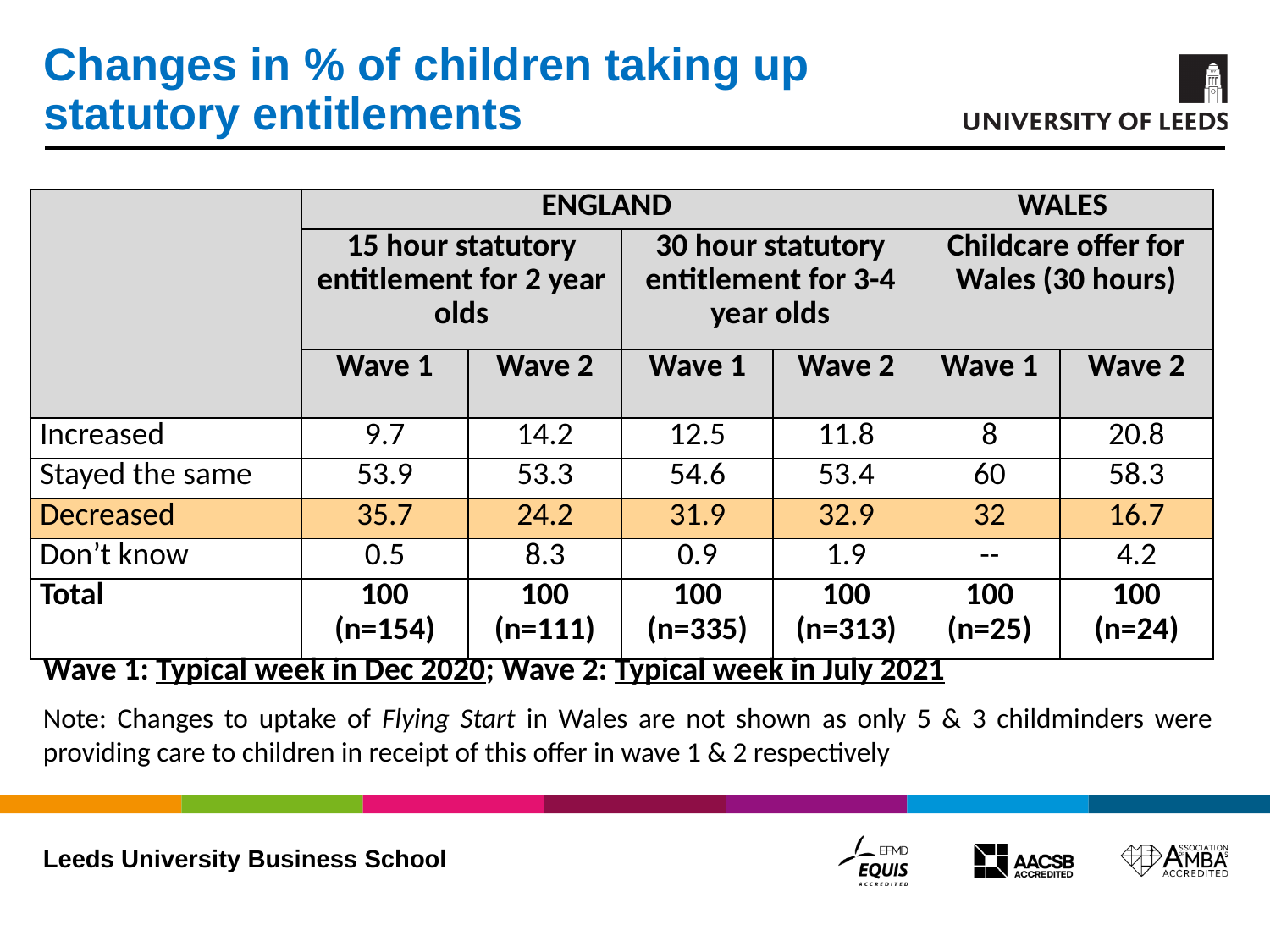

# Changes in % of children taking up statutory entitlements
|  | ENGLAND |  |  |  | WALES |  |
| --- | --- | --- | --- | --- | --- | --- |
|  | 15 hour statutory entitlement for 2 year olds |  | 30 hour statutory entitlement for 3-4 year olds |  | Childcare offer for Wales (30 hours) |  |
|  | Wave 1 | Wave 2 | Wave 1 | Wave 2 | Wave 1 | Wave 2 |
| Increased | 9.7 | 14.2 | 12.5 | 11.8 | 8 | 20.8 |
| Stayed the same | 53.9 | 53.3 | 54.6 | 53.4 | 60 | 58.3 |
| Decreased | 35.7 | 24.2 | 31.9 | 32.9 | 32 | 16.7 |
| Don’t know | 0.5 | 8.3 | 0.9 | 1.9 | -- | 4.2 |
| Total | 100 (n=154) | 100 (n=111) | 100 (n=335) | 100 (n=313) | 100 (n=25) | 100 (n=24) |
Wave 1: Typical week in Dec 2020; Wave 2: Typical week in July 2021
Note: Changes to uptake of Flying Start in Wales are not shown as only 5 & 3 childminders were providing care to children in receipt of this offer in wave 1 & 2 respectively